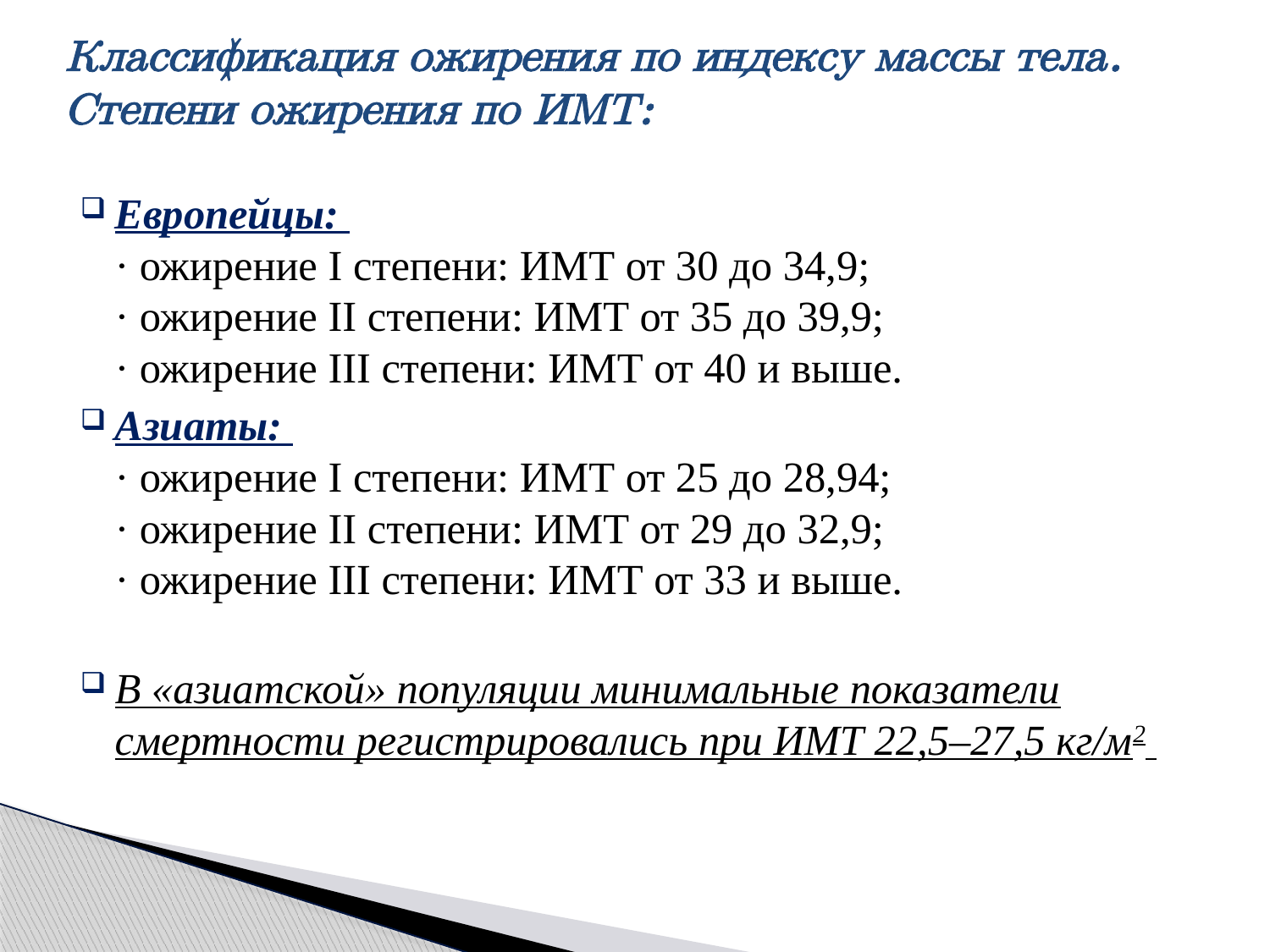

# Классификация ожирения по индексу массы тела. Степени ожирения по ИМТ:
Европейцы: 
· ожирение I степени: ИМТ от 30 до 34,9;
· ожирение II степени: ИМТ от 35 до 39,9;
· ожирение III степени: ИМТ от 40 и выше.
Азиаты: 
· ожирение I степени: ИМТ от 25 до 28,94;
· ожирение II степени: ИМТ от 29 до 32,9;
· ожирение III степени: ИМТ от 33 и выше.
В «азиатской» популяции минимальные показатели смертности регистрировались при ИМТ 22,5–27,5 кг/м2